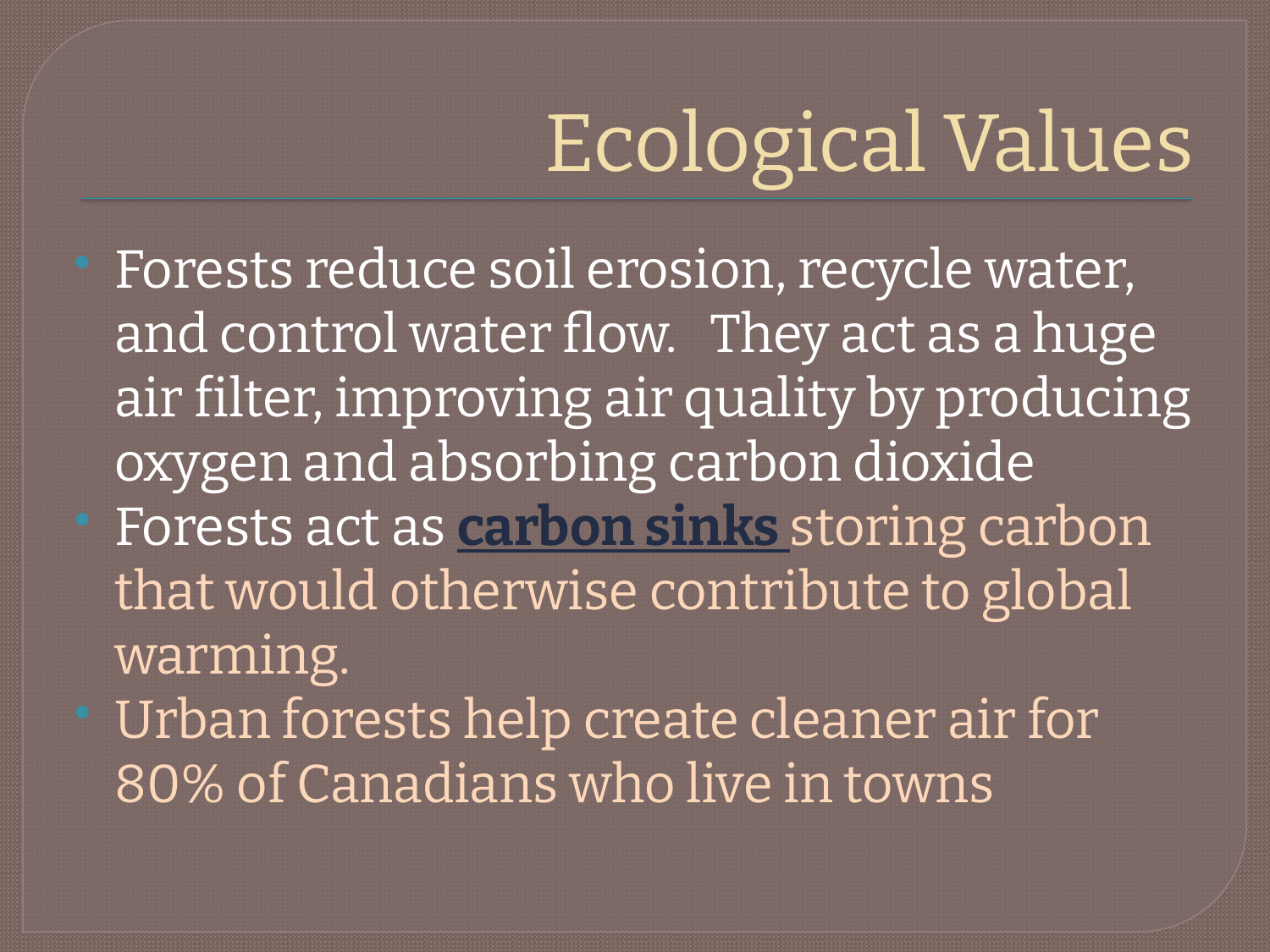

# Ecological Values
Forests reduce soil erosion, recycle water, and control water flow.   They act as a huge air filter, improving air quality by producing oxygen and absorbing carbon dioxide
Forests act as carbon sinks storing carbon that would otherwise contribute to global warming.
Urban forests help create cleaner air for 80% of Canadians who live in towns